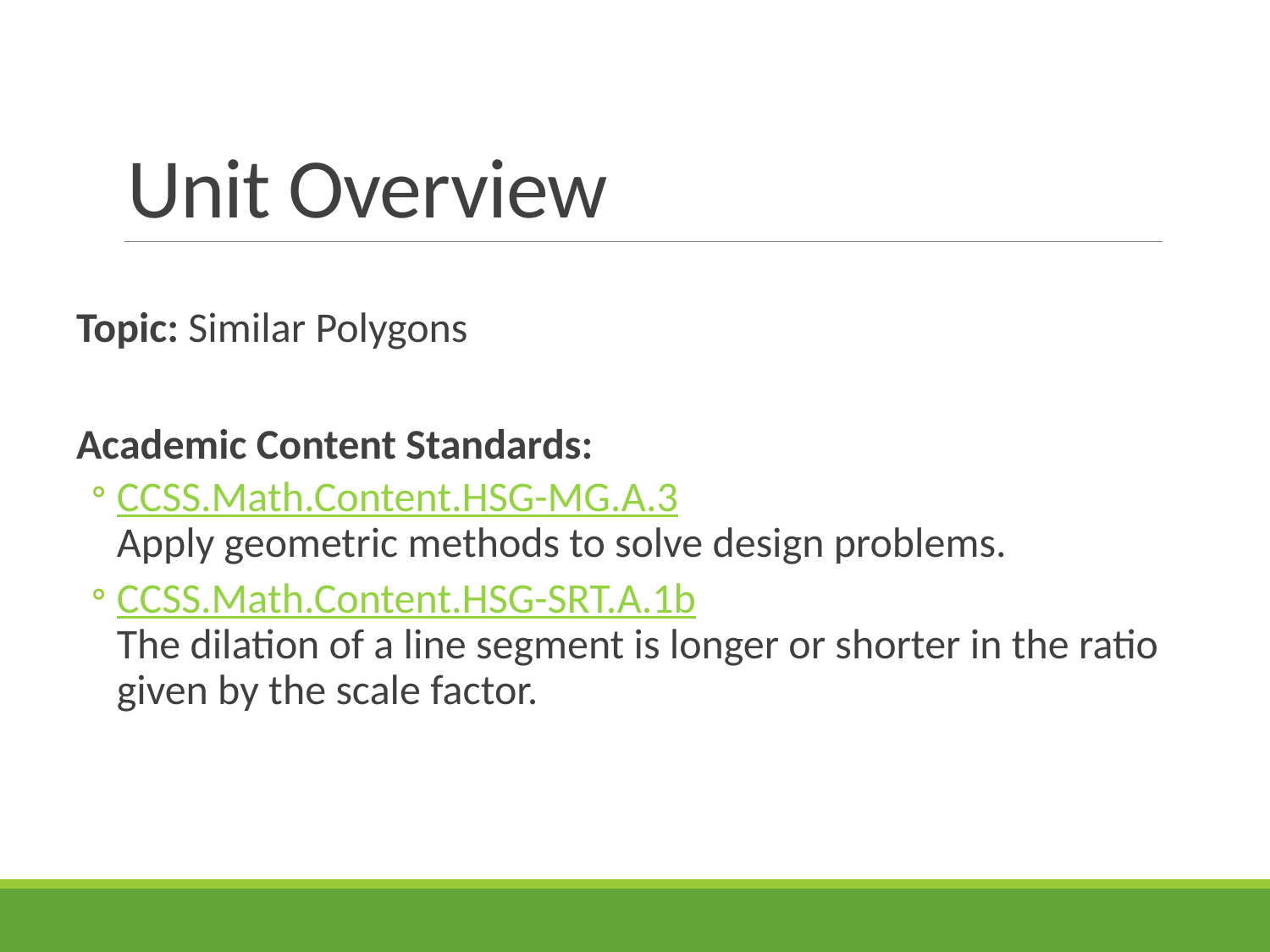

# Unit Overview

Topic: Similar Polygons
Academic Content Standards:
CCSS.Math.Content.HSG-MG.A.3
Apply geometric methods to solve design problems.
CCSS.Math.Content.HSG-SRT.A.1b
The dilation of a line segment is longer or shorter in the ratio given by the scale factor.